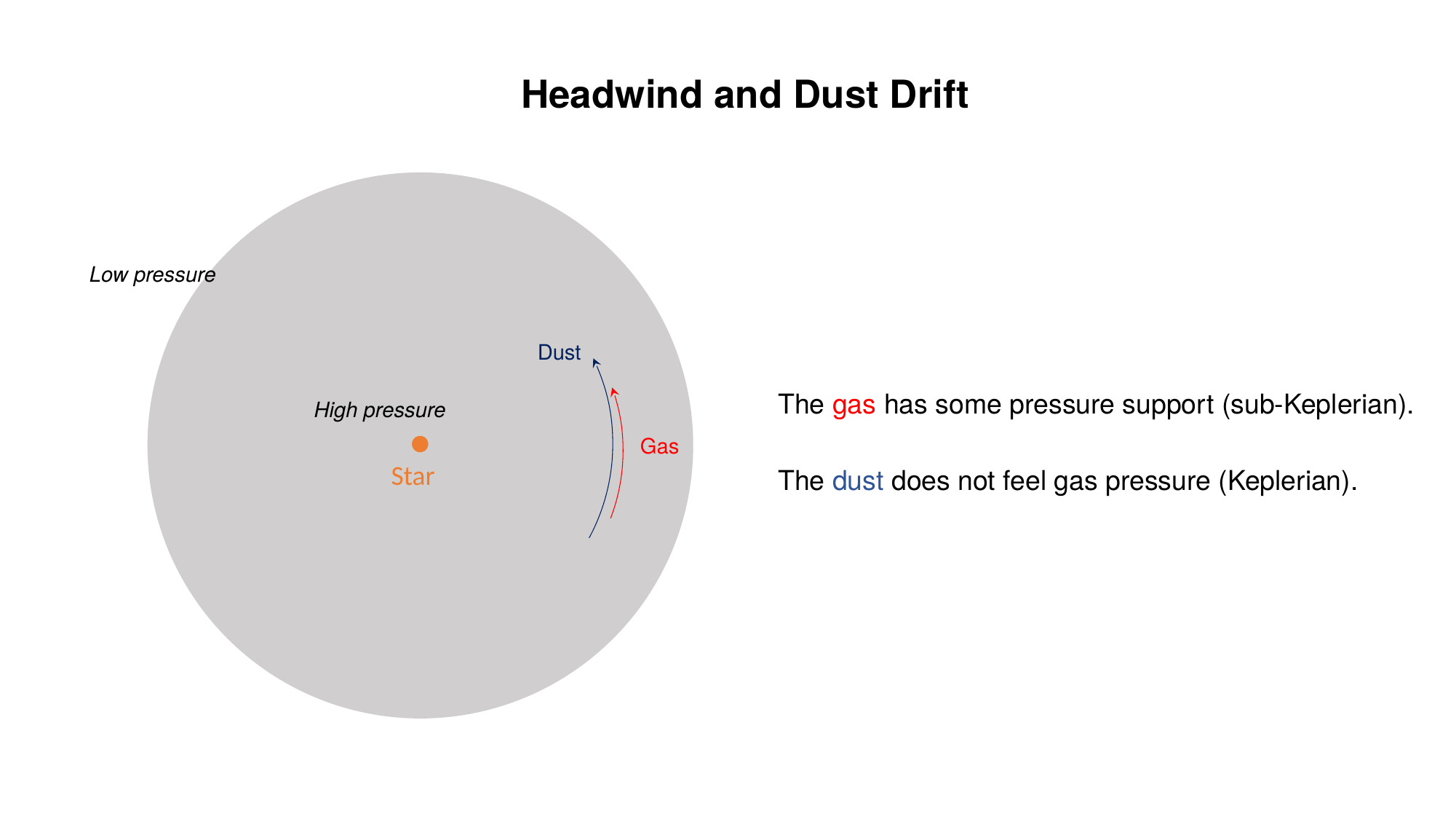

Headwind and Dust Drift

Low pressure

Dust
The gas has some pressure support (sub-Keplerian).

The dust does not feel gas pressure (Keplerian).
High pressure
Gas

Star